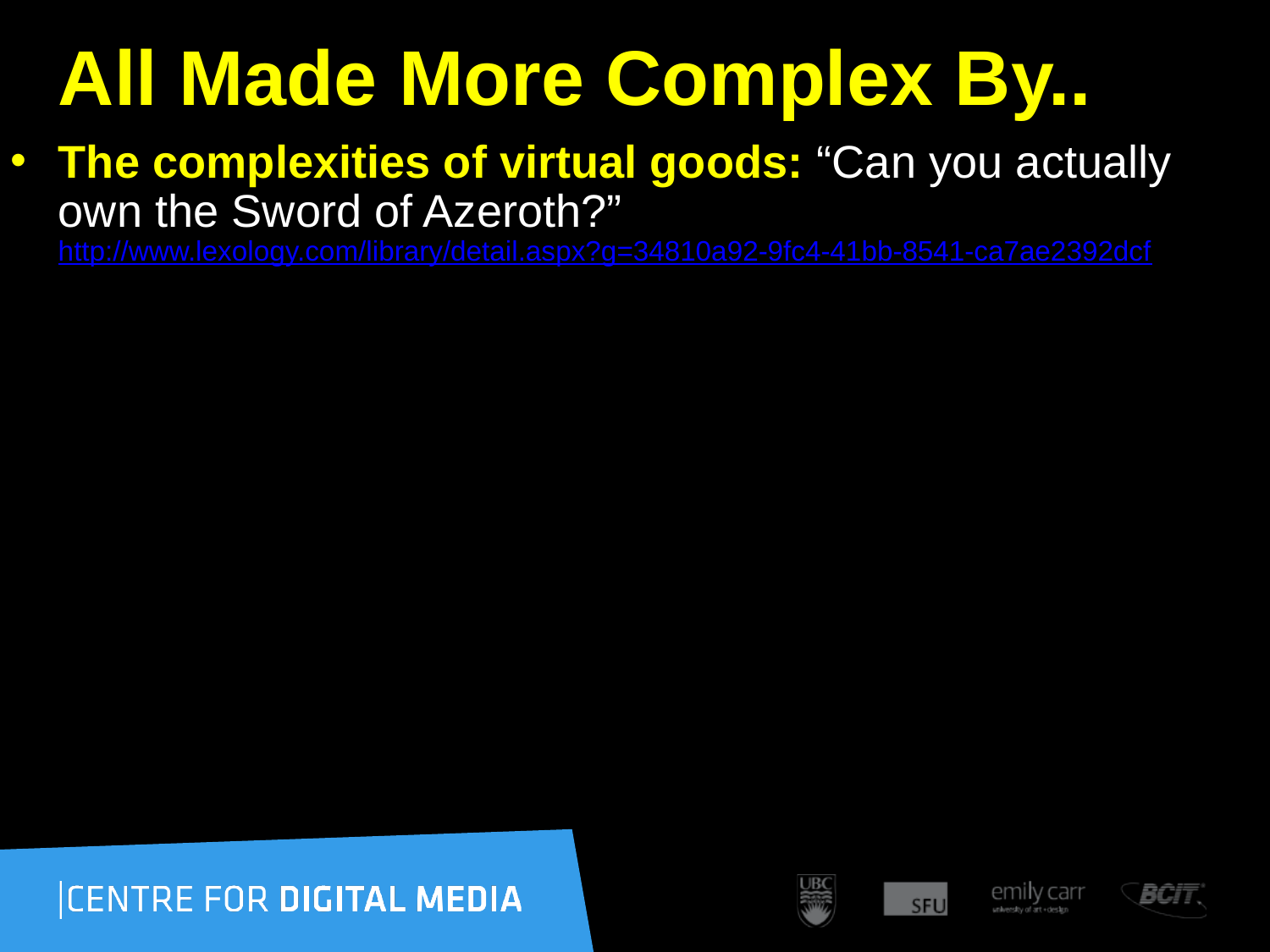

# All Made More Complex By..
The complexities of virtual goods: “Can you actually own the Sword of Azeroth?” http://www.lexology.com/library/detail.aspx?g=34810a92-9fc4-41bb-8541-ca7ae2392dcf